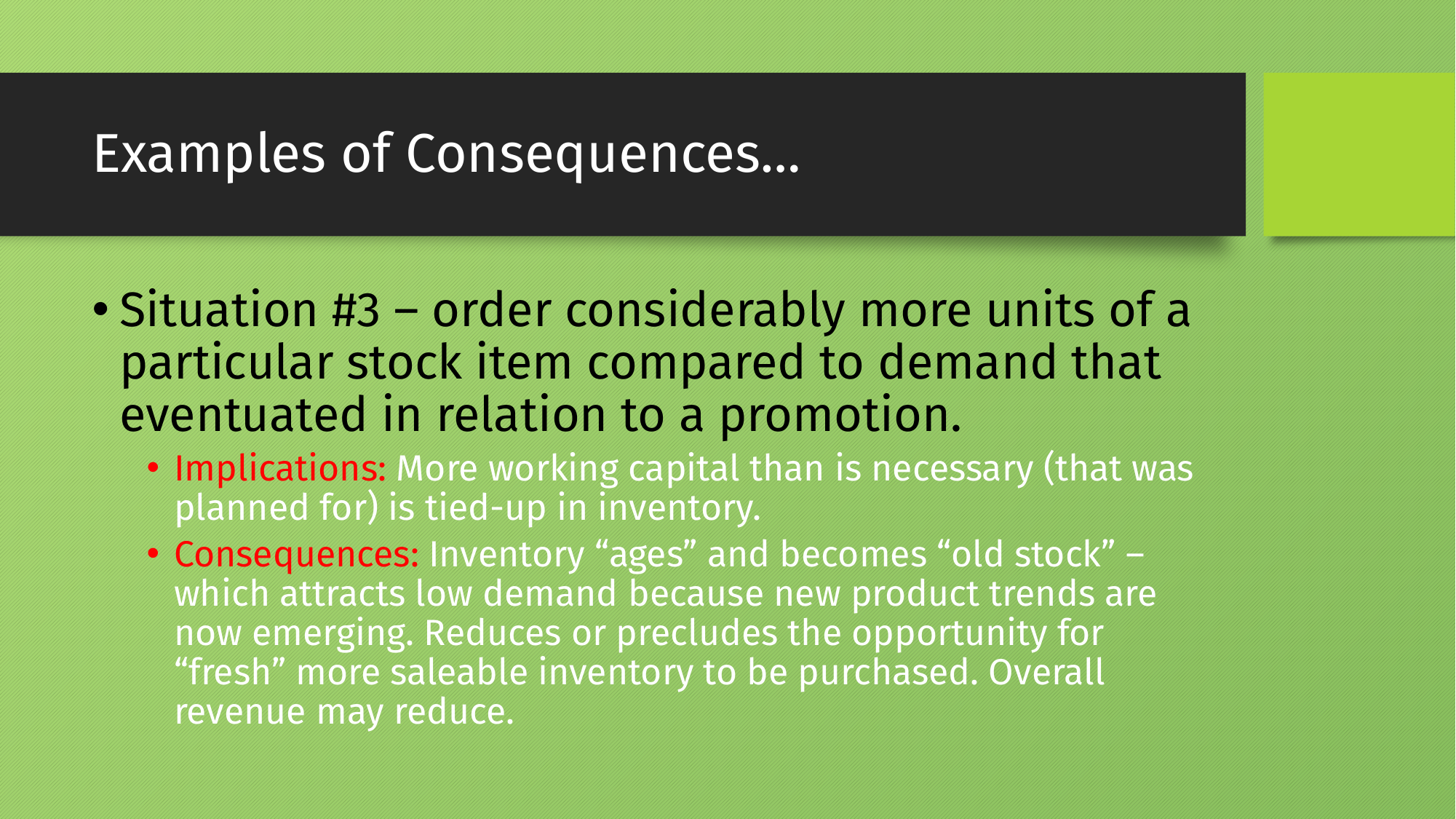

# Examples of Consequences…
Situation #3 – order considerably more units of a particular stock item compared to demand that eventuated in relation to a promotion.
Implications: More working capital than is necessary (that was planned for) is tied-up in inventory.
Consequences: Inventory “ages” and becomes “old stock” – which attracts low demand because new product trends are now emerging. Reduces or precludes the opportunity for “fresh” more saleable inventory to be purchased. Overall revenue may reduce.